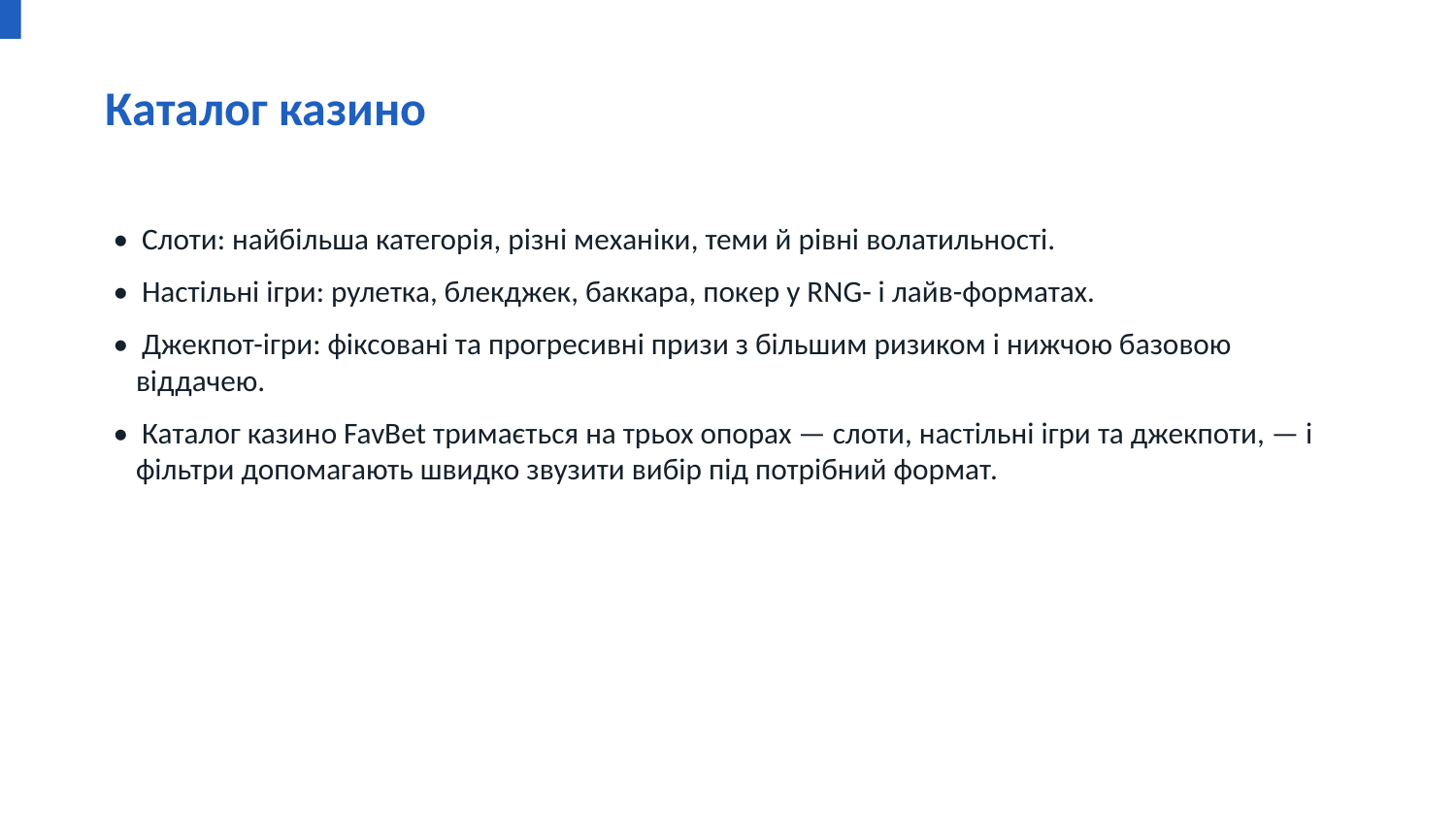

Каталог казино
•  Слоти: найбільша категорія, різні механіки, теми й рівні волатильності.
•  Настільні ігри: рулетка, блекджек, баккара, покер у RNG- і лайв-форматах.
•  Джекпот-ігри: фіксовані та прогресивні призи з більшим ризиком і нижчою базовою віддачею.
•  Каталог казино FavBet тримається на трьох опорах — слоти, настільні ігри та джекпоти, — і фільтри допомагають швидко звузити вибір під потрібний формат.